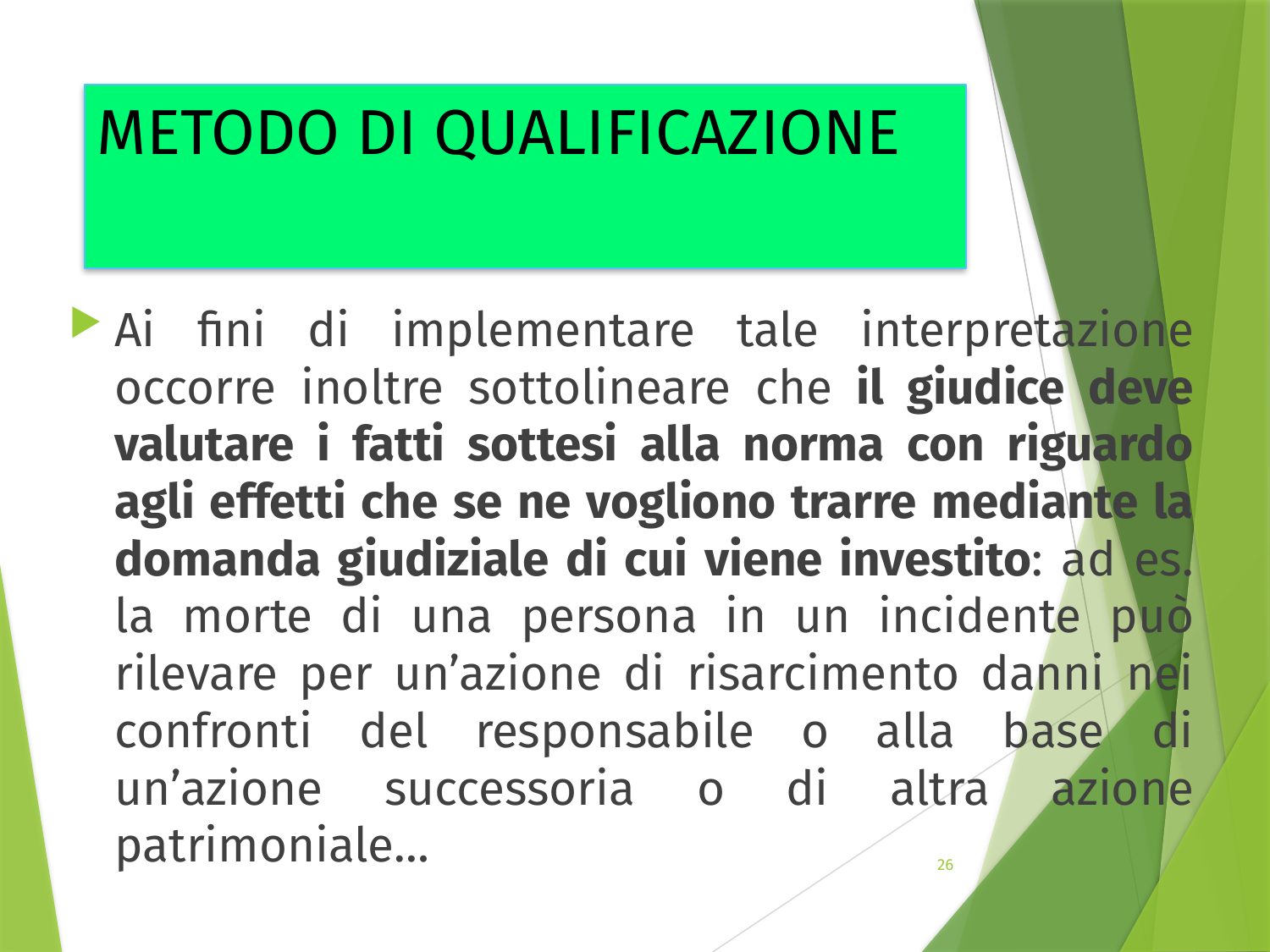

# METODO DI QUALIFICAZIONE
Ai fini di implementare tale interpretazione occorre inoltre sottolineare che il giudice deve valutare i fatti sottesi alla norma con riguardo agli effetti che se ne vogliono trarre mediante la domanda giudiziale di cui viene investito: ad es. la morte di una persona in un incidente può rilevare per un’azione di risarcimento danni nei confronti del responsabile o alla base di un’azione successoria o di altra azione patrimoniale…

26